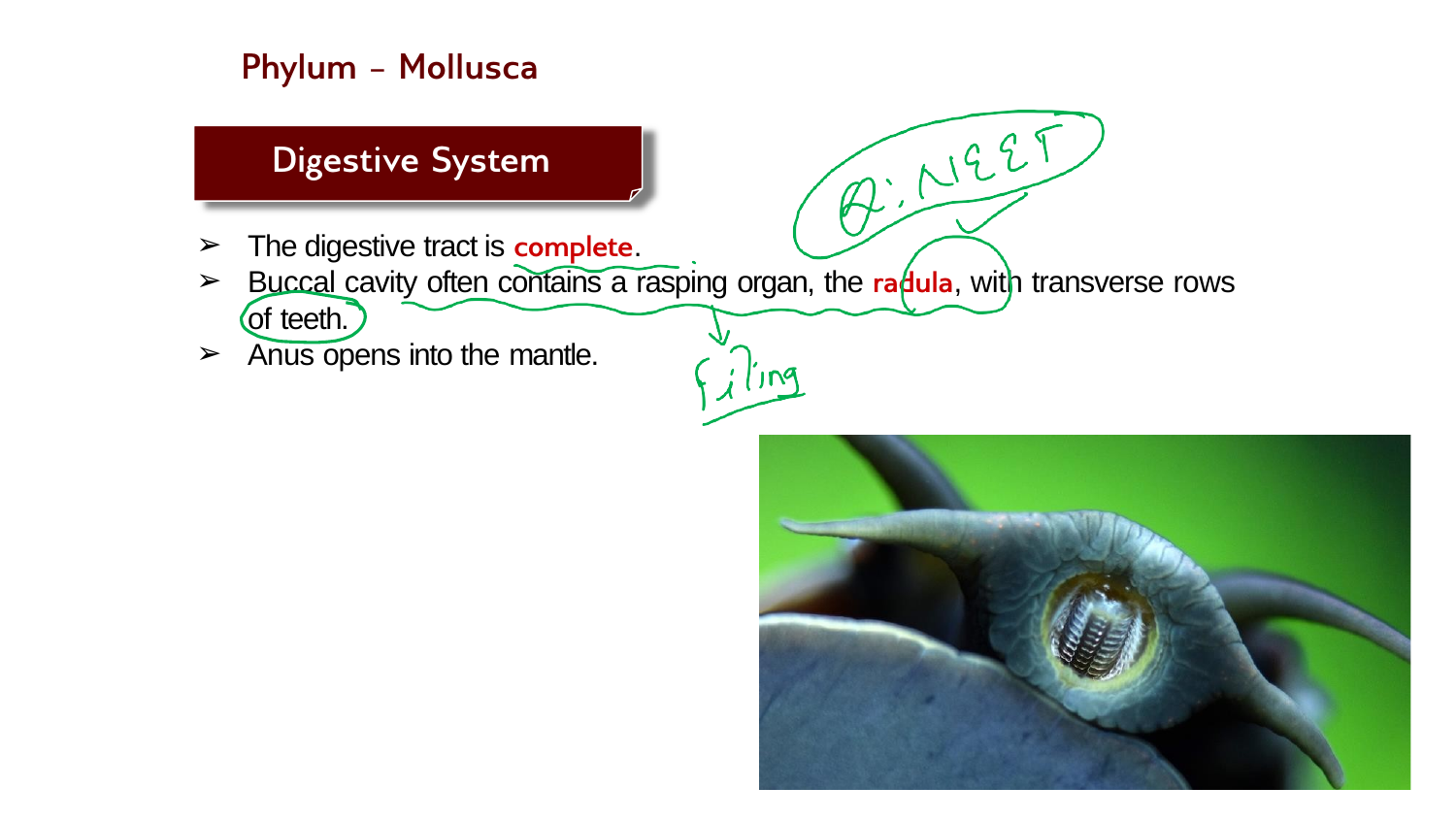

# Phylum – Mollusca

Digestive System

The digestive tract is complete.
Buccal cavity often contains a rasping organ, the radula, with transverse rows
of teeth.
Anus opens into the mantle.